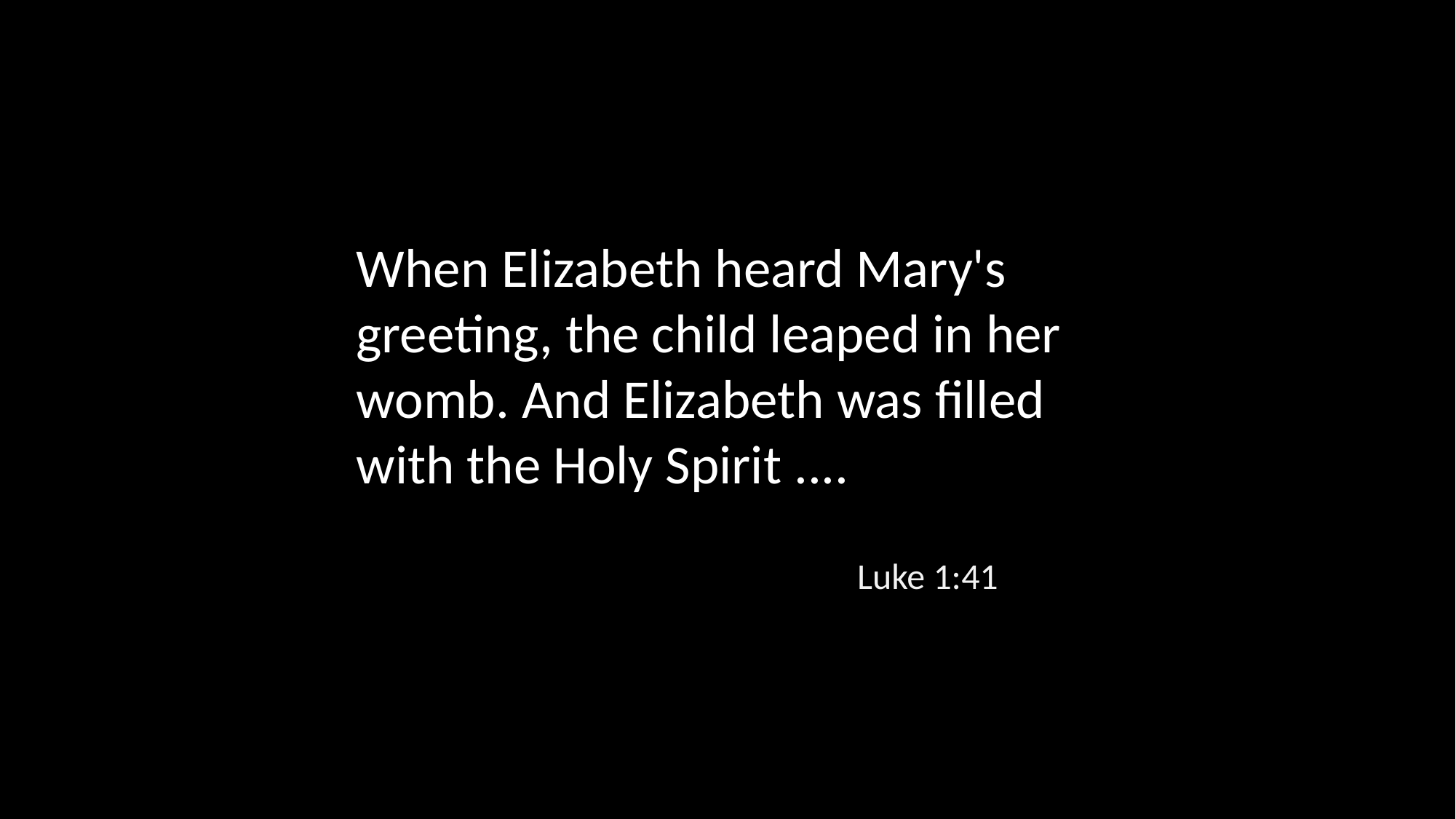

When Elizabeth heard Mary's greeting, the child leaped in her womb. And Elizabeth was filled with the Holy Spirit ....
Luke 1:41